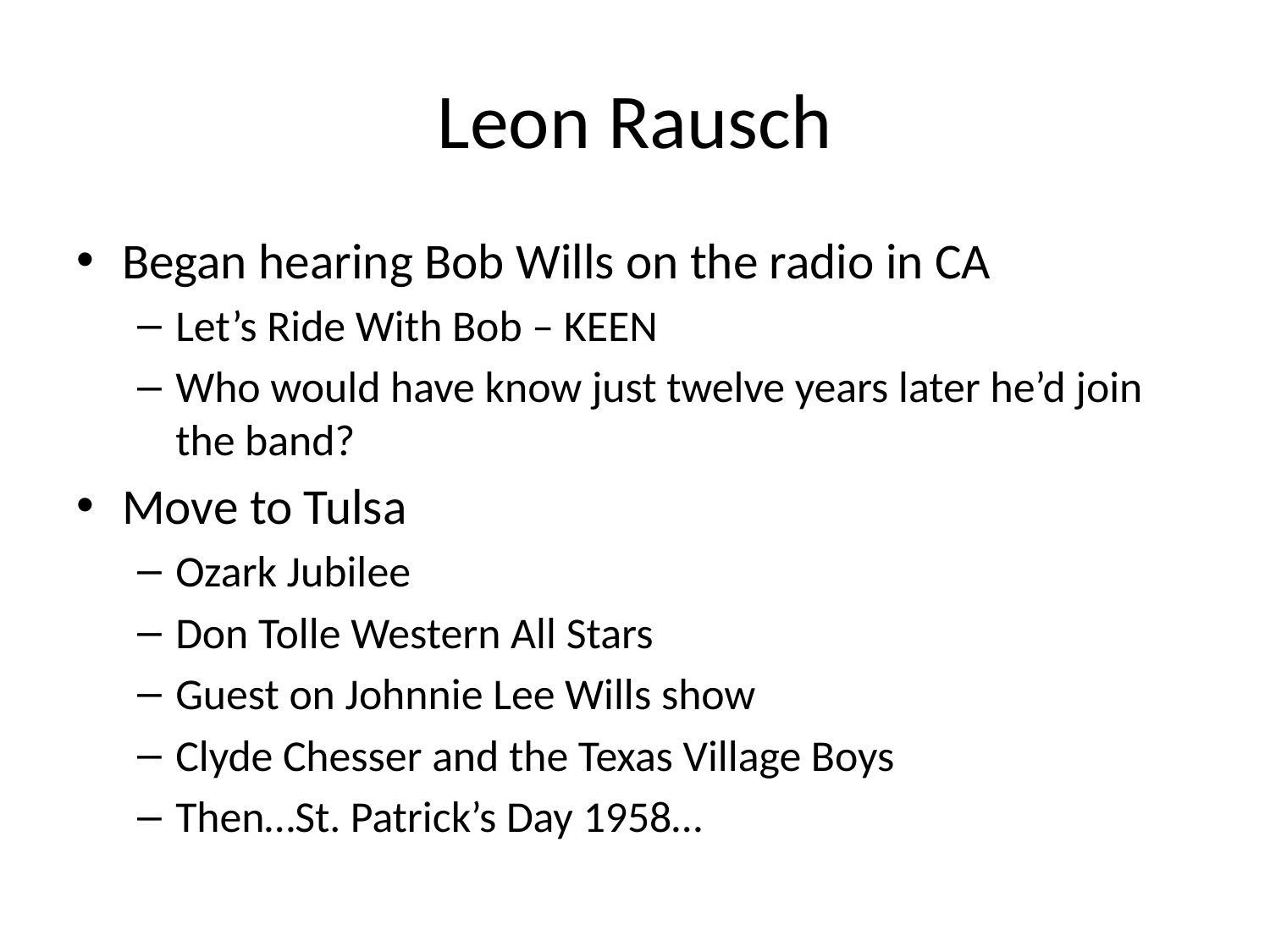

# Leon Rausch
Began hearing Bob Wills on the radio in CA
Let’s Ride With Bob – KEEN
Who would have know just twelve years later he’d join the band?
Move to Tulsa
Ozark Jubilee
Don Tolle Western All Stars
Guest on Johnnie Lee Wills show
Clyde Chesser and the Texas Village Boys
Then…St. Patrick’s Day 1958…